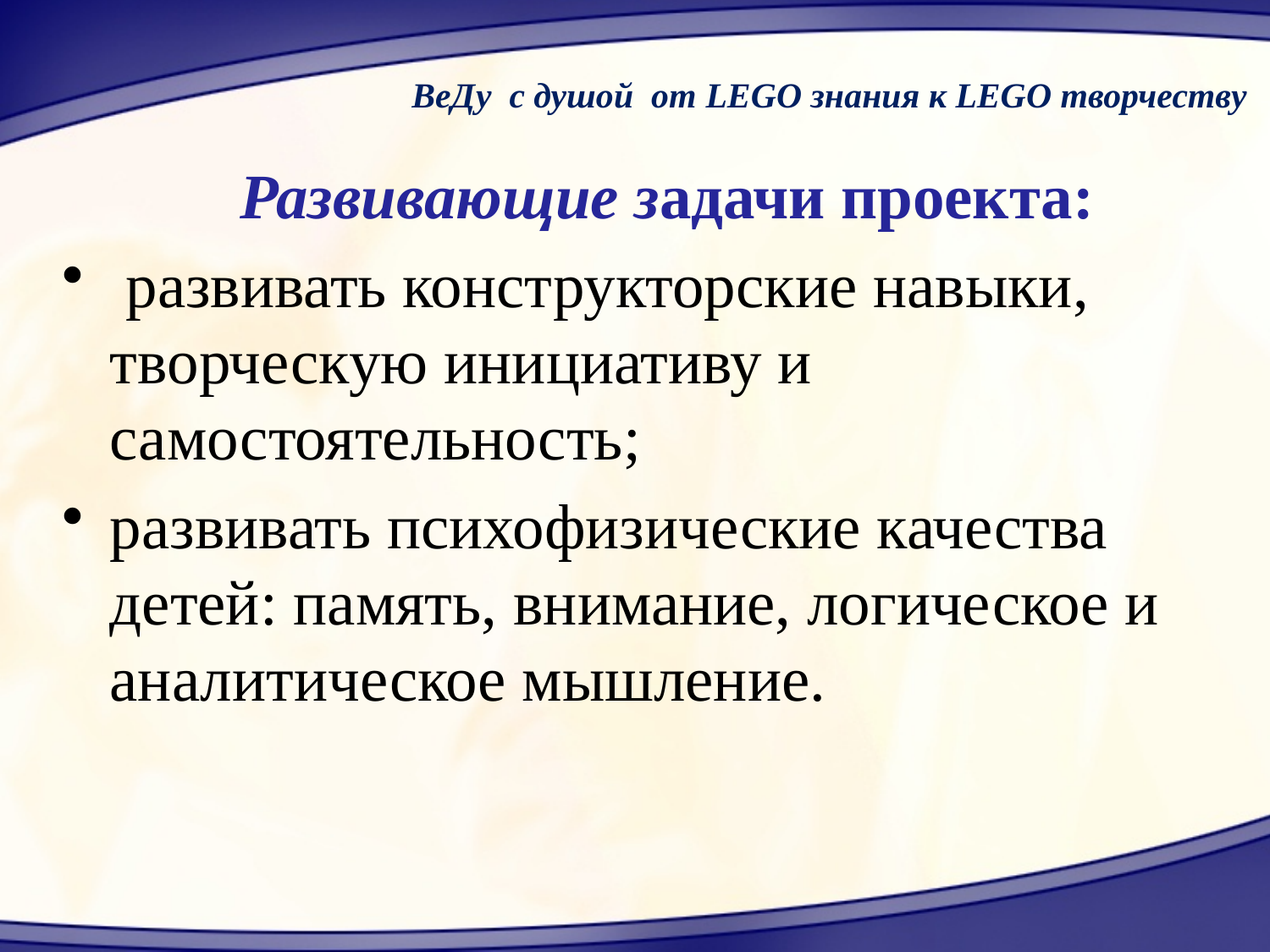

ВеДу  с душой  от LEGO знания к LEGO творчеству
          Развивающие задачи проекта:
 развивать конструкторские навыки, творческую инициативу и самостоятельность;
развивать психофизические качества детей: память, внимание, логическое и аналитическое мышление.